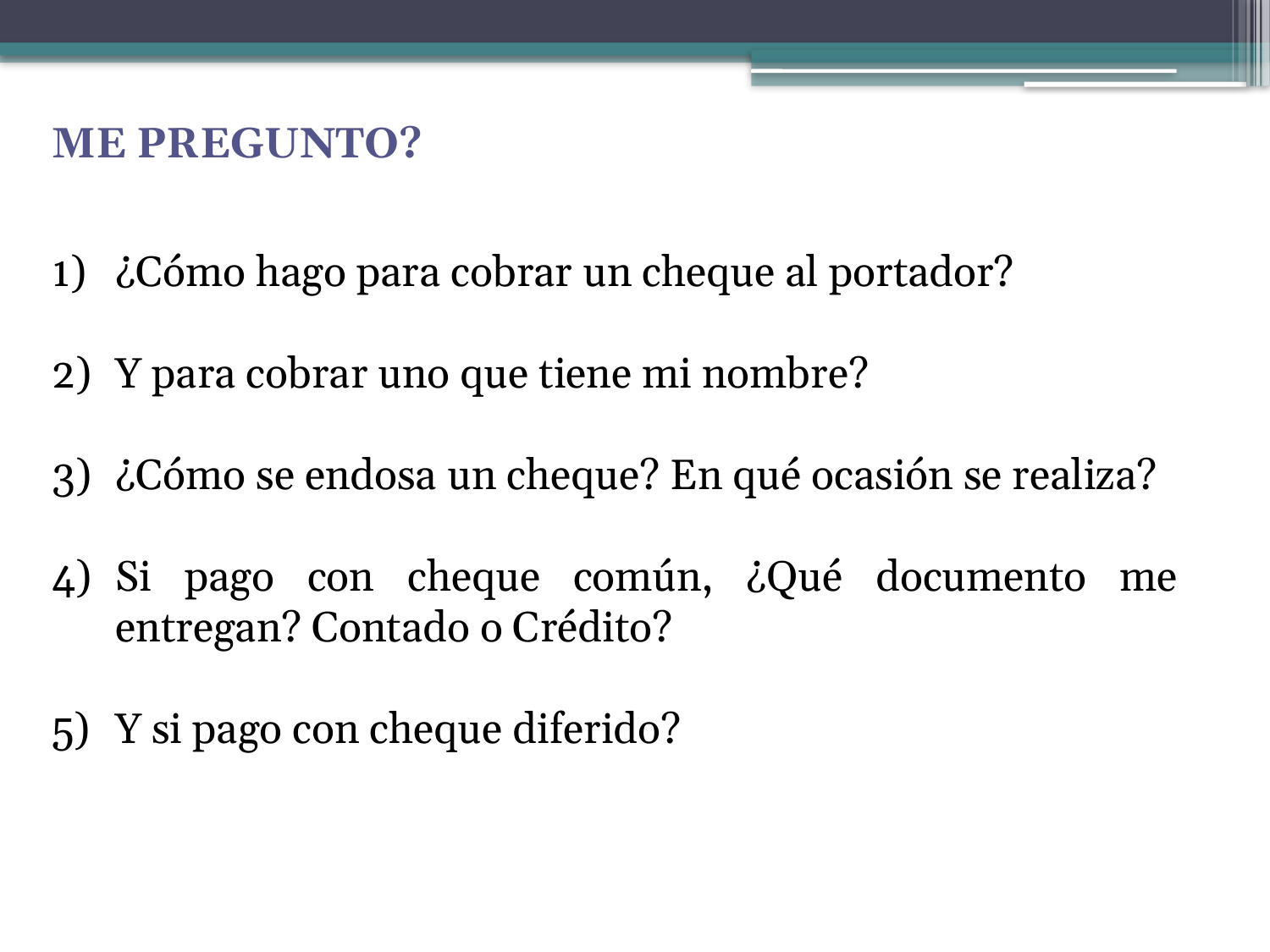

Me pregunto?
¿Cómo hago para cobrar un cheque al portador?

Y para cobrar uno que tiene mi nombre?

¿Cómo se endosa un cheque? En qué ocasión se realiza?

Si pago con cheque común, ¿Qué documento me entregan? Contado o Crédito?

Y si pago con cheque diferido?